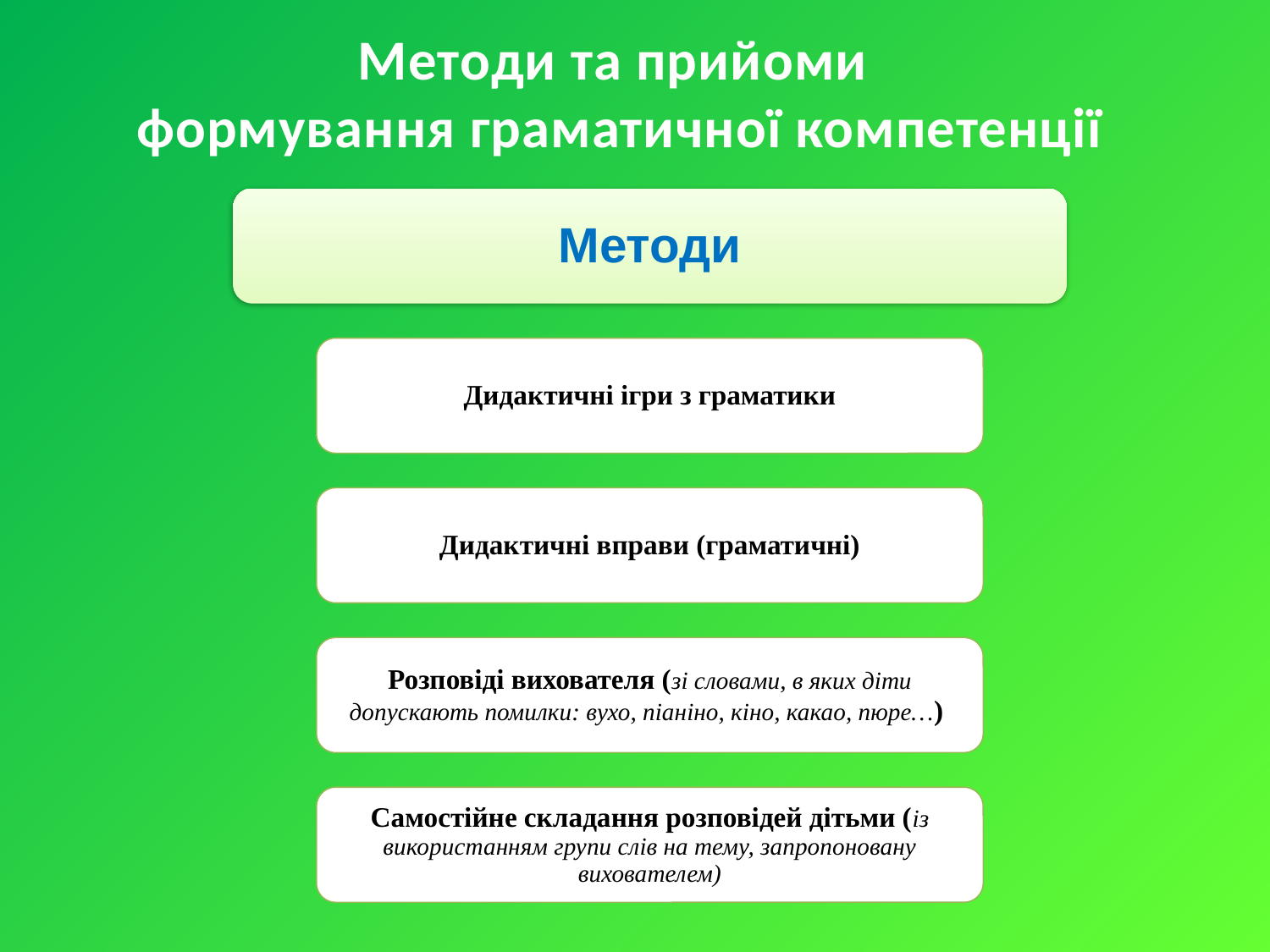

# Методи та прийоми формування граматичної компетенції
Методи
Дидактичні ігри з граматики
Дидактичні вправи (граматичні)
Прийоми
Розповіді вихователя (зі словами, в яких діти допускають помилки: вухо, піаніно, кіно, какао, пюре…)
Самостійне складання розповідей дітьми (із використанням групи слів на тему, запропоновану вихователем)